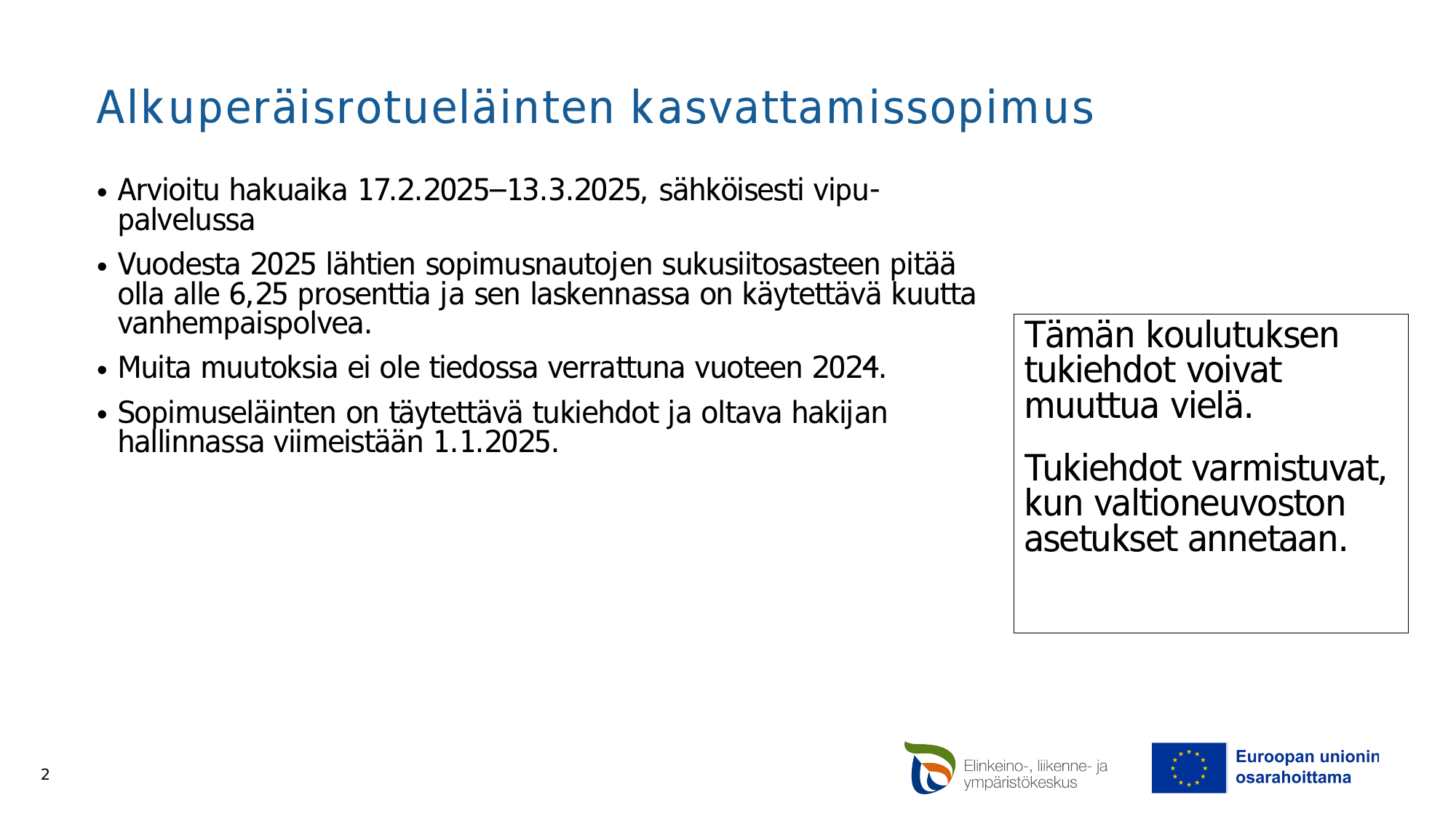

# Alkuperäisrotueläinten kasvattamissopimus
Arvioitu hakuaika 17.2.2025–13.3.2025, sähköisesti vipu-palvelussa
Vuodesta 2025 lähtien sopimusnautojen sukusiitosasteen pitää olla alle 6,25 prosenttia ja sen laskennassa on käytettävä kuutta vanhempaispolvea.
Muita muutoksia ei ole tiedossa verrattuna vuoteen 2024.
Sopimuseläinten on täytettävä tukiehdot ja oltava hakijan hallinnassa viimeistään 1.1.2025.
| Tämän koulutuksen tukiehdot voivat muuttua vielä. Tukiehdot varmistuvat, kun valtioneuvoston asetukset annetaan. |
| --- |
2